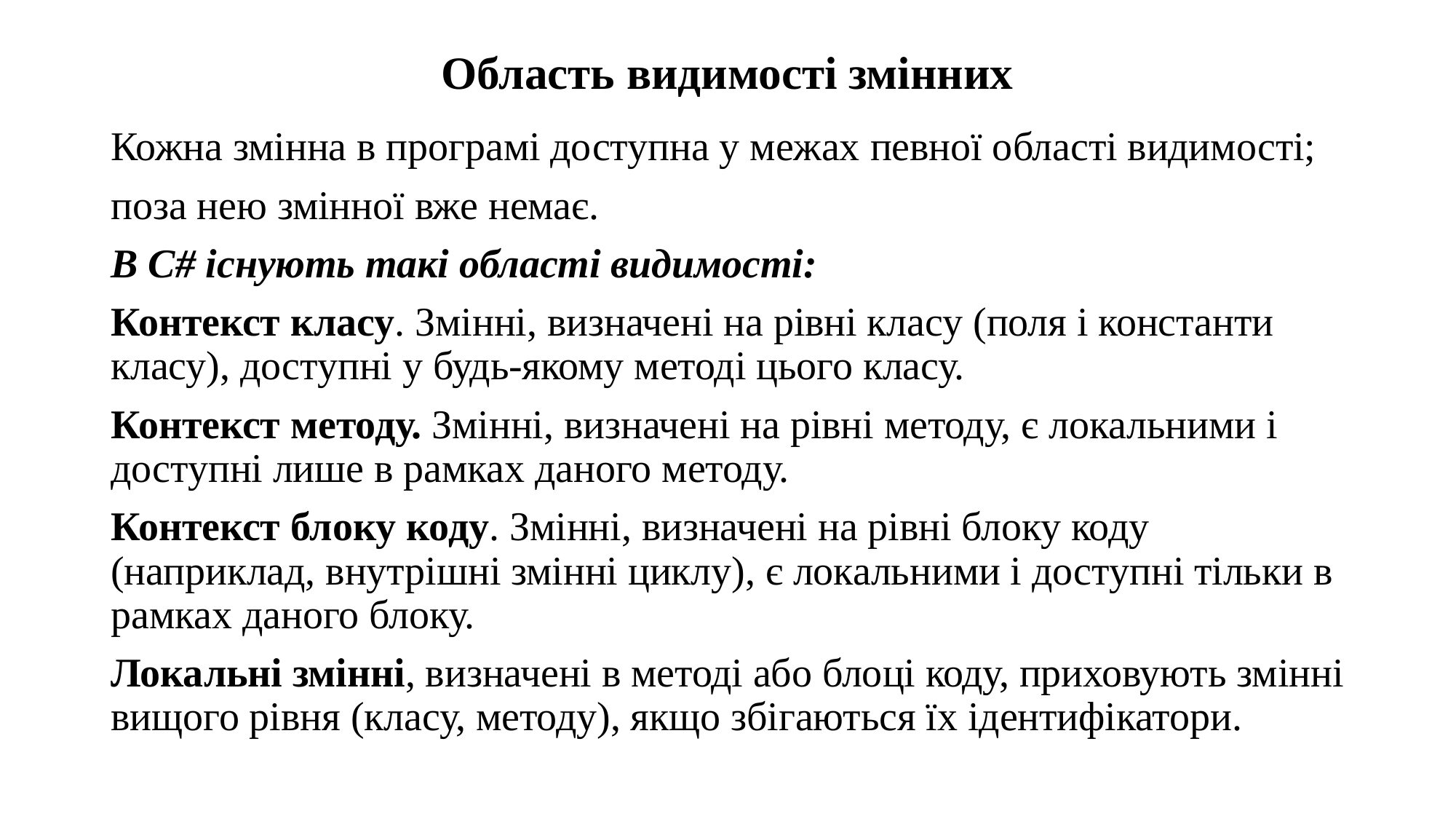

# Область видимості змінних
Кожна змінна в програмі доступна у межах певної області видимості;
поза нею змінної вже немає.
В C# існують такі області видимості:
Контекст класу. Змінні, визначені на рівні класу (поля і константи класу), доступні у будь-якому методі цього класу.
Контекст методу. Змінні, визначені на рівні методу, є локальними і доступні лише в рамках даного методу.
Контекст блоку коду. Змінні, визначені на рівні блоку коду (наприклад, внутрішні змінні циклу), є локальними і доступні тільки в рамках даного блоку.
Локальні змінні, визначені в методі або блоці коду, приховують змінні вищого рівня (класу, методу), якщо збігаються їх ідентифікатори.